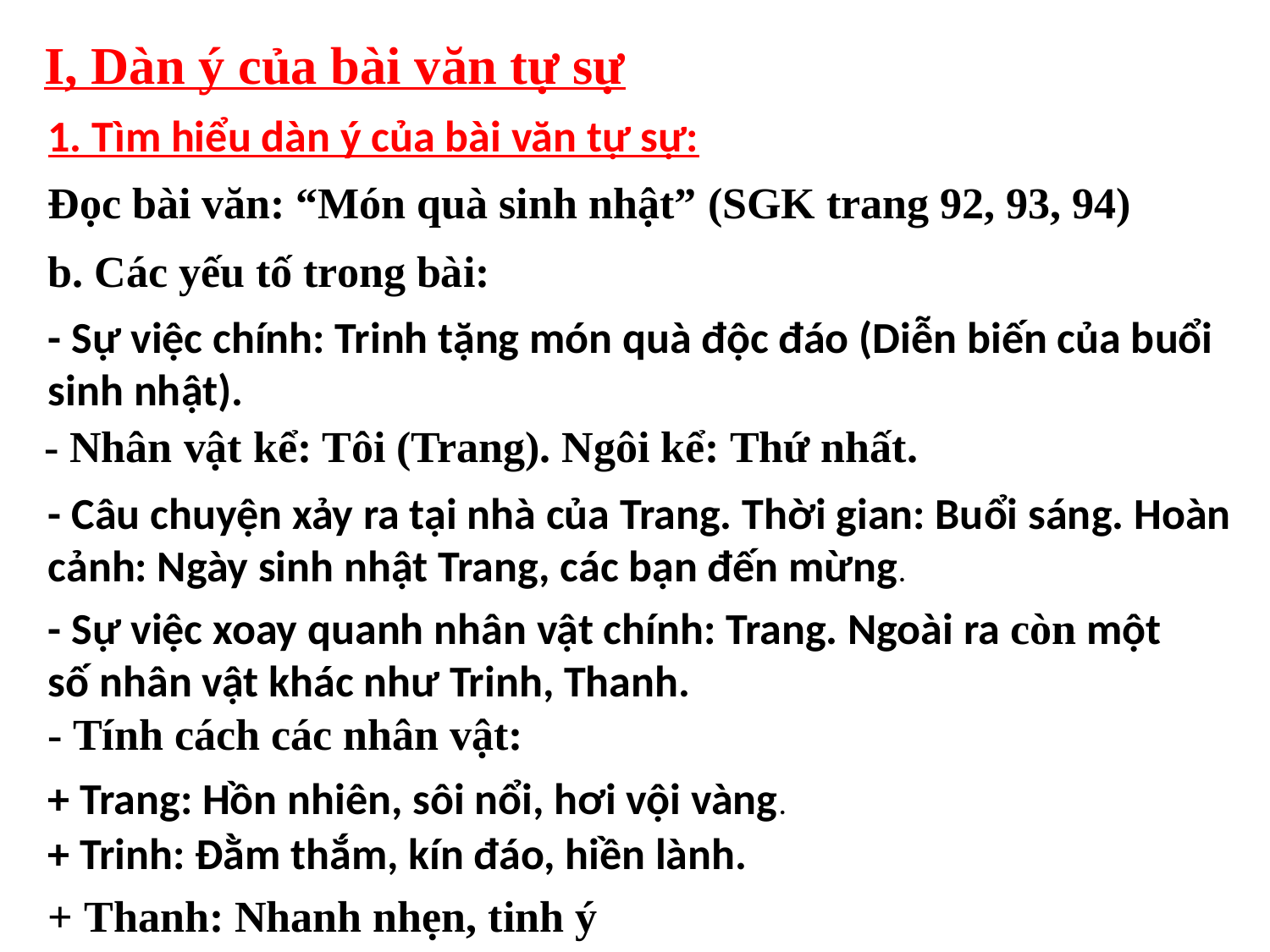

I, Dàn ý của bài văn tự sự
1. Tìm hiểu dàn ý của bài văn tự sự:
Đọc bài văn: “Món quà sinh nhật” (SGK trang 92, 93, 94)
b. Các yếu tố trong bài:
- Sự việc chính: Trinh tặng món quà độc đáo (Diễn biến của buổi sinh nhật).
- Nhân vật kể: Tôi (Trang). Ngôi kể: Thứ nhất.
- Câu chuyện xảy ra tại nhà của Trang. Thời gian: Buổi sáng. Hoàn cảnh: Ngày sinh nhật Trang, các bạn đến mừng.
- Sự việc xoay quanh nhân vật chính: Trang. Ngoài ra còn một số nhân vật khác như Trinh, Thanh.
- Tính cách các nhân vật:
+ Trang: Hồn nhiên, sôi nổi, hơi vội vàng.
+ Trinh: Đằm thắm, kín đáo, hiền lành.
+ Thanh: Nhanh nhẹn, tinh ý